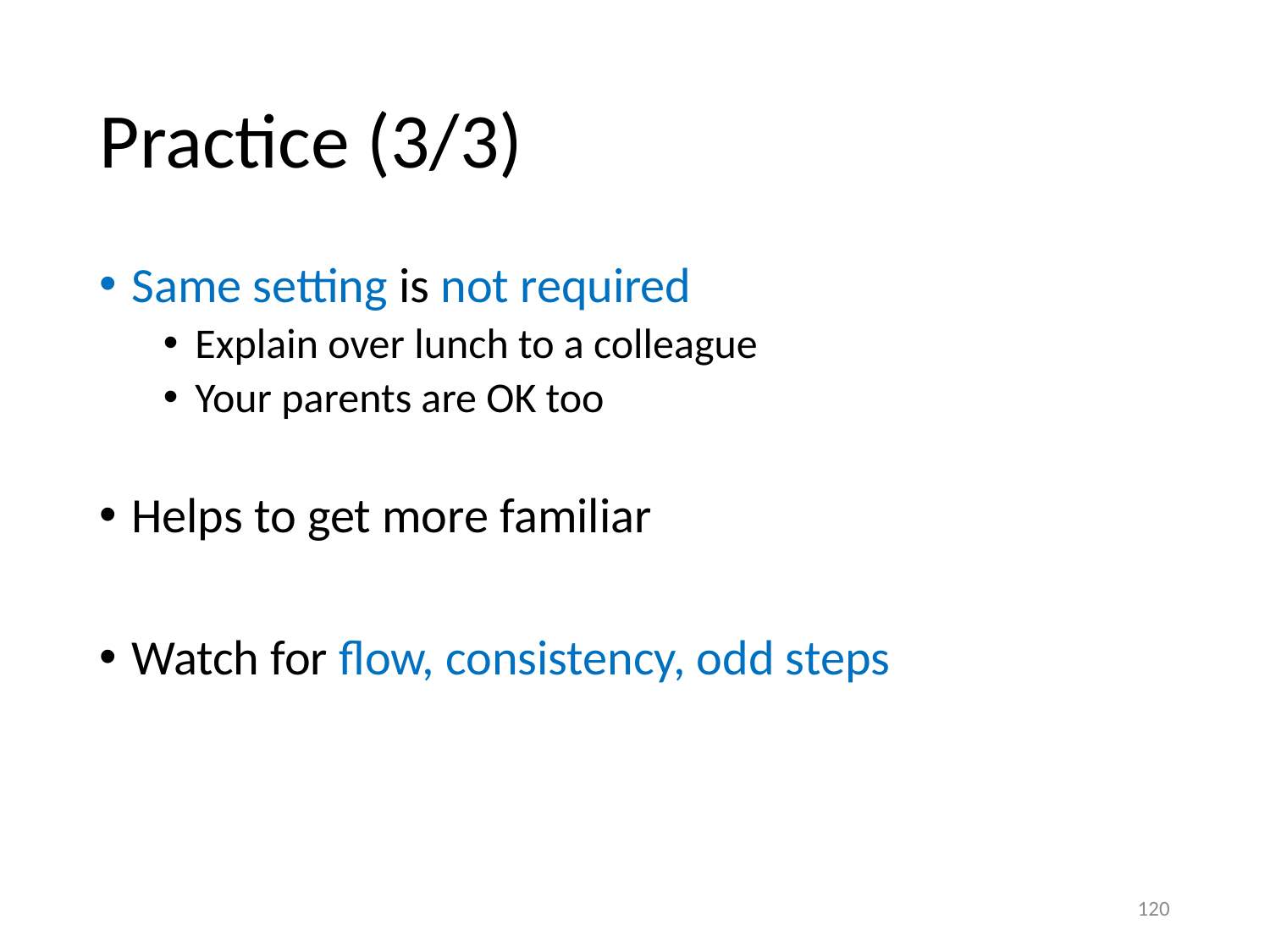

Practice (3/3)
Same setting is not required
Explain over lunch to a colleague
Your parents are OK too

Helps to get more familiar

Watch for flow, consistency, odd steps

120